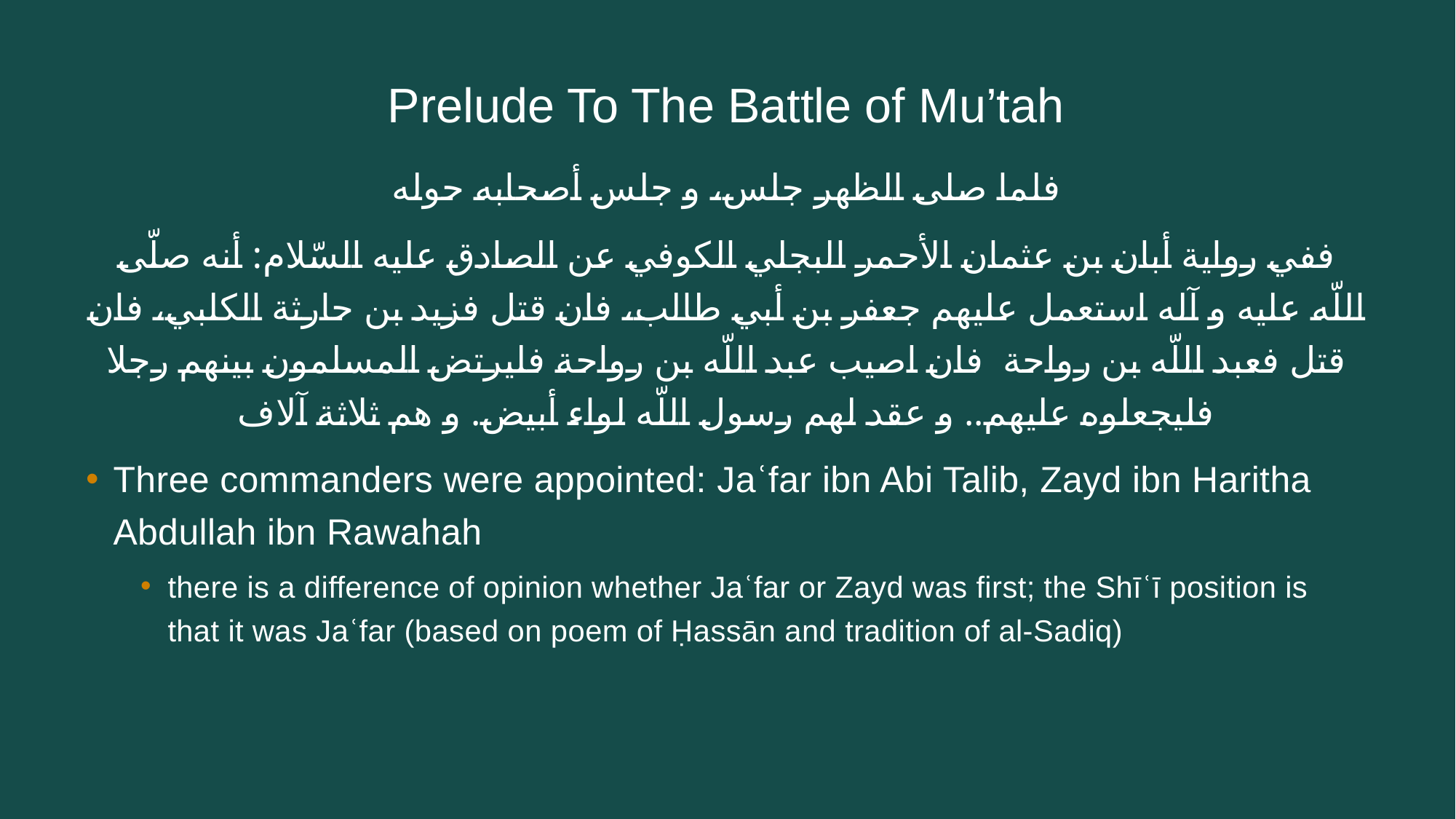

# Prelude To The Battle of Mu’tah
فلما صلى الظهر جلس، و جلس أصحابه حوله‌
ففي رواية أبان بن عثمان الأحمر البجلي الكوفي عن الصادق عليه السّلام: أنه صلّى اللّه عليه و آله استعمل عليهم جعفر بن أبي طالب، فان قتل فزيد بن حارثة الكلبي، فان قتل فعبد اللّه بن رواحة  فان اصيب عبد اللّه بن رواحة فليرتض المسلمون بينهم رجلا فليجعلوه عليهم.. و عقد لهم رسول اللّه لواء أبيض. و هم ثلاثة آلاف
Three commanders were appointed: Jaʿfar ibn Abi Talib, Zayd ibn Haritha Abdullah ibn Rawahah
there is a difference of opinion whether Jaʿfar or Zayd was first; the Shīʿī position is that it was Jaʿfar (based on poem of Ḥassān and tradition of al-Sadiq)